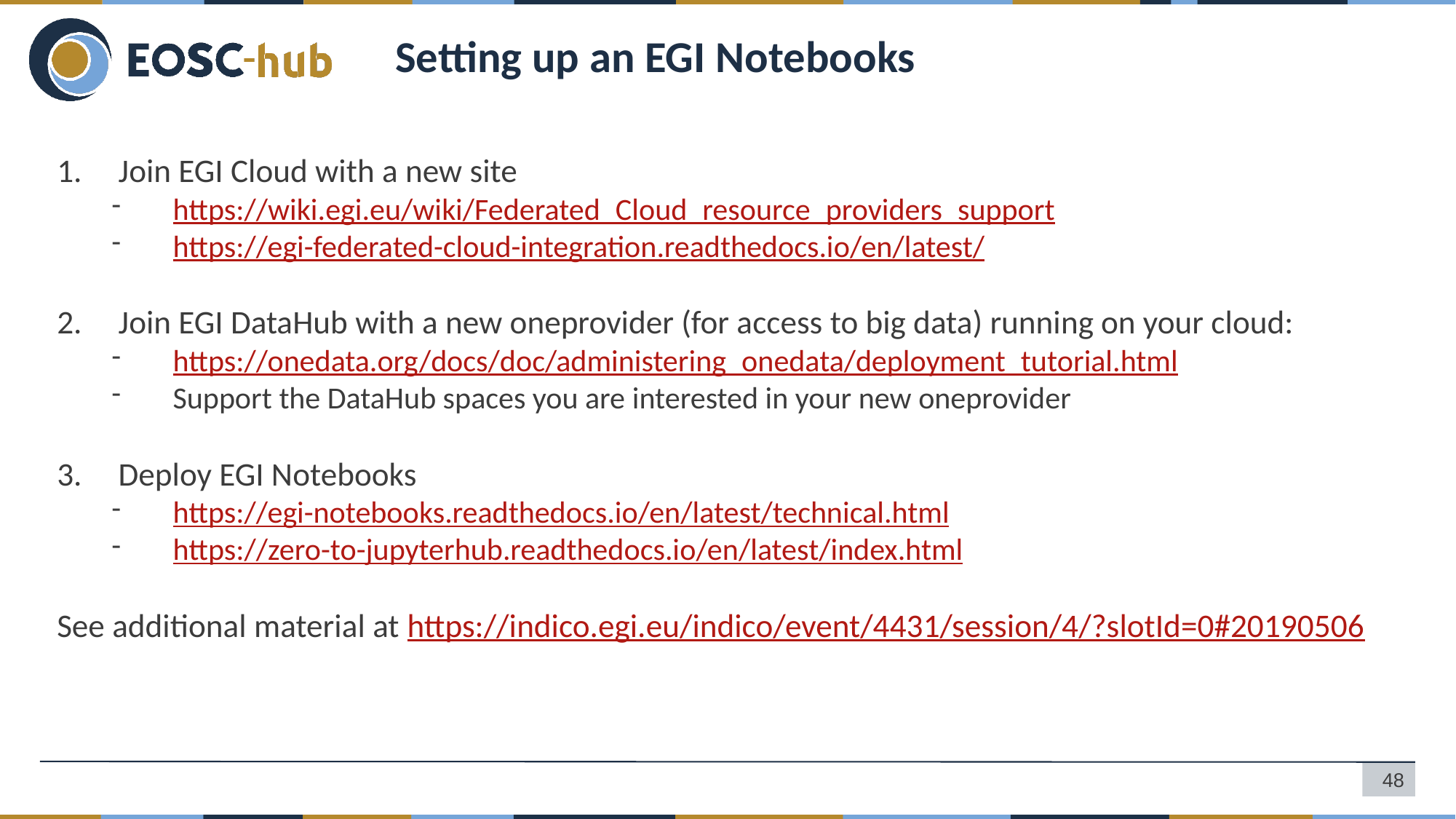

# Setting up an EGI Notebooks
Join EGI Cloud with a new site
https://wiki.egi.eu/wiki/Federated_Cloud_resource_providers_support
https://egi-federated-cloud-integration.readthedocs.io/en/latest/

Join EGI DataHub with a new oneprovider (for access to big data) running on your cloud:
https://onedata.org/docs/doc/administering_onedata/deployment_tutorial.html
Support the DataHub spaces you are interested in your new oneprovider

Deploy EGI Notebooks
https://egi-notebooks.readthedocs.io/en/latest/technical.html
https://zero-to-jupyterhub.readthedocs.io/en/latest/index.html

See additional material at https://indico.egi.eu/indico/event/4431/session/4/?slotId=0#20190506
48